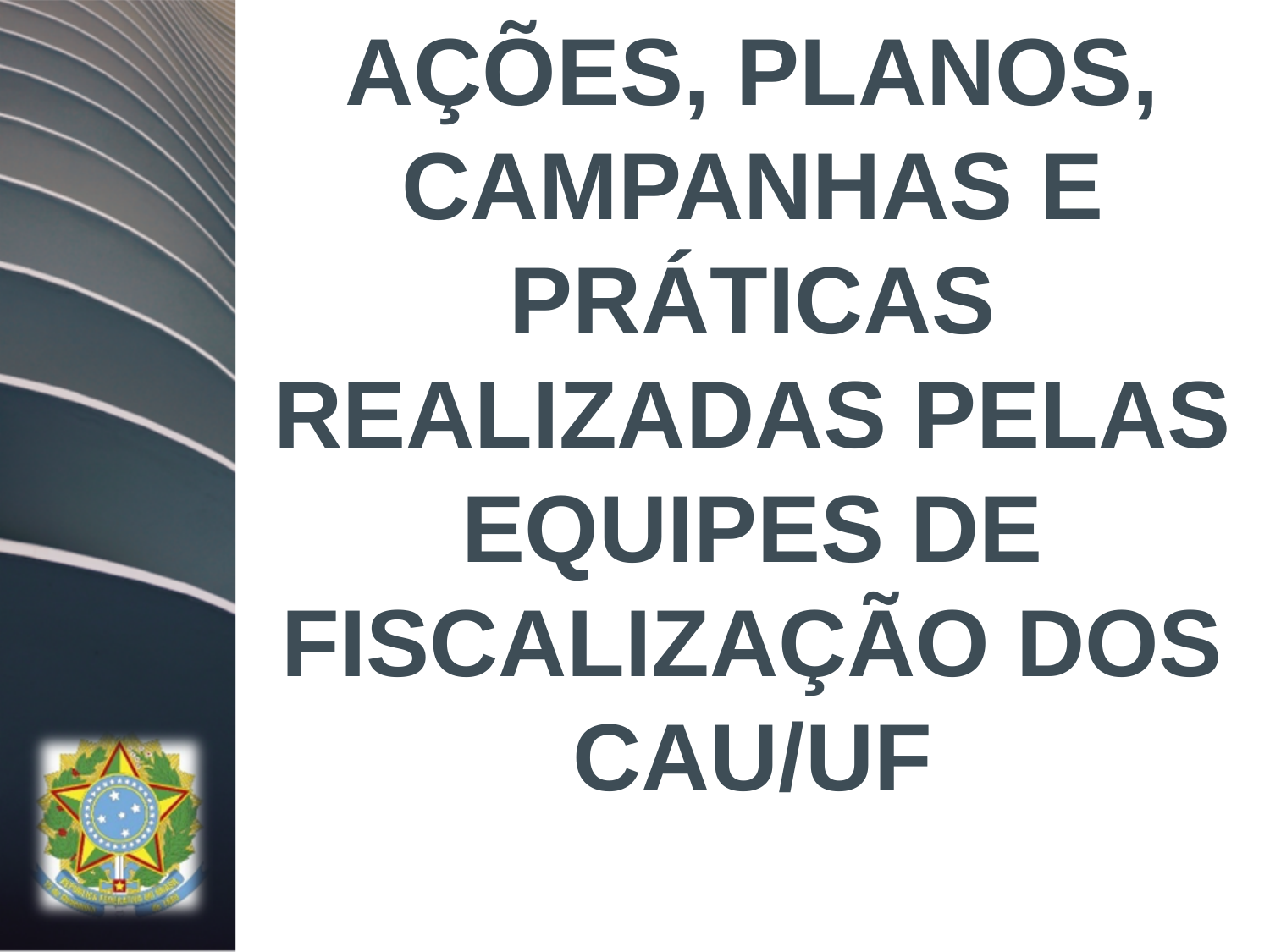

APRESENTAÇÃO DOS CAU/UF SOBRE AÇÕES, PLANOS, CAMPANHAS E PRÁTICAS REALIZADAS PELAS
EQUIPES DE FISCALIZAÇÃO DOS CAU/UF